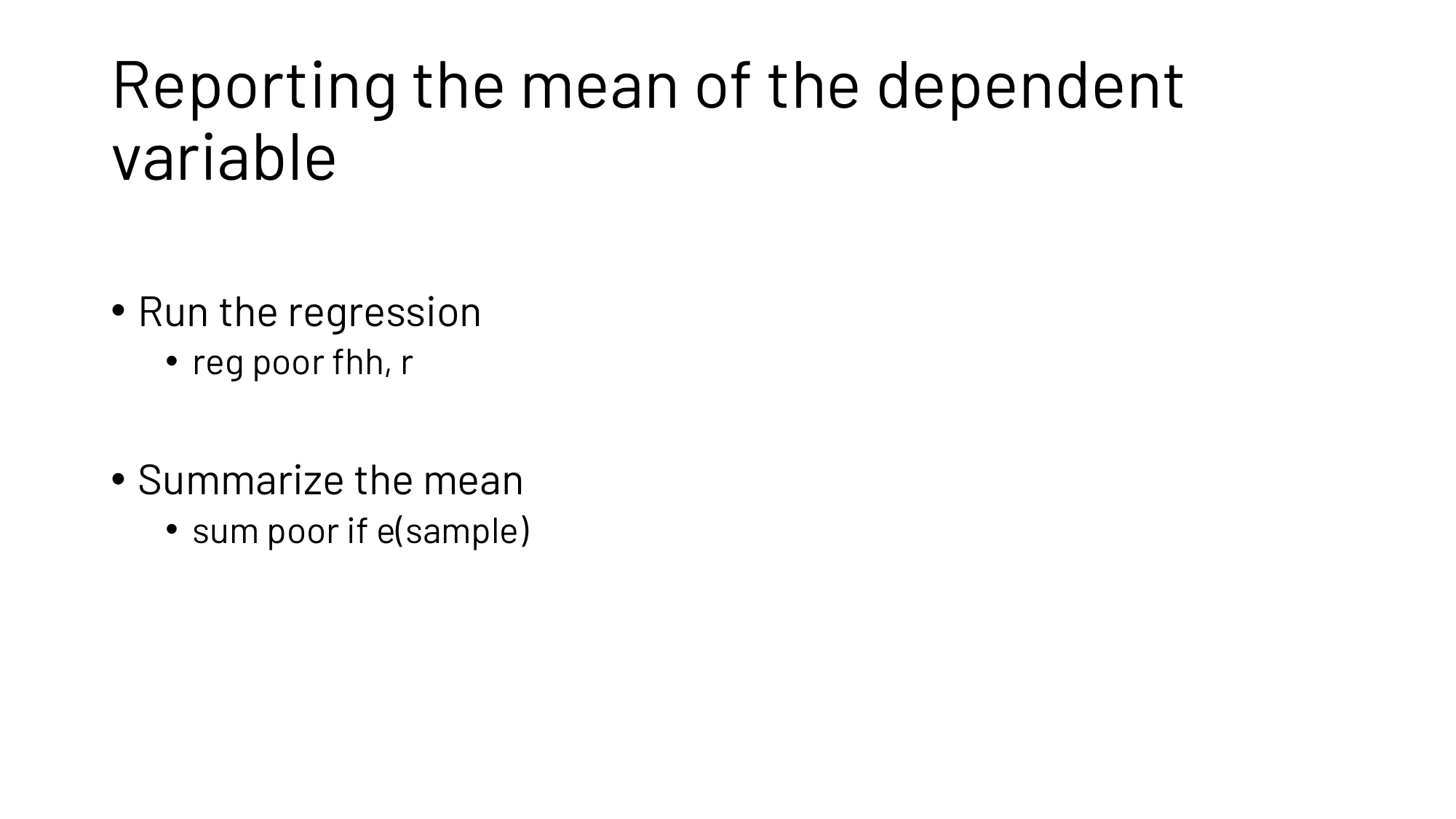

# Reporting the mean of the dependent variable

Run the regression
reg poor fhh, r

Summarize the mean
sum poor if e(sample)